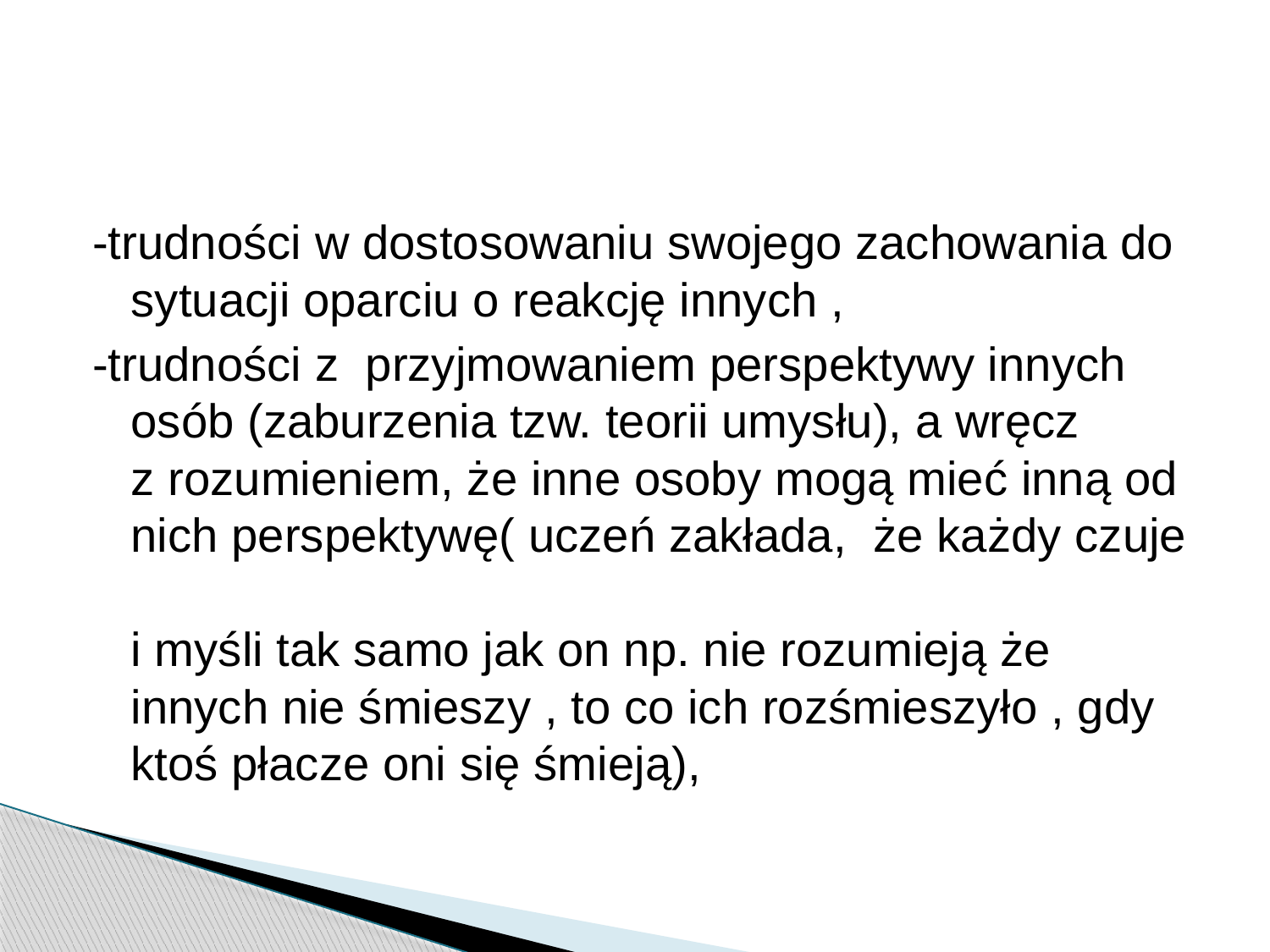

#
-trudności w dostosowaniu swojego zachowania do sytuacji oparciu o reakcję innych ,
-trudności z  przyjmowaniem perspektywy innych osób (zaburzenia tzw. teorii umysłu), a wręcz
z rozumieniem, że inne osoby mogą mieć inną od nich perspektywę( uczeń zakłada,  że każdy czuje
i myśli tak samo jak on np. nie rozumieją że innych nie śmieszy , to co ich rozśmieszyło , gdy ktoś płacze oni się śmieją),